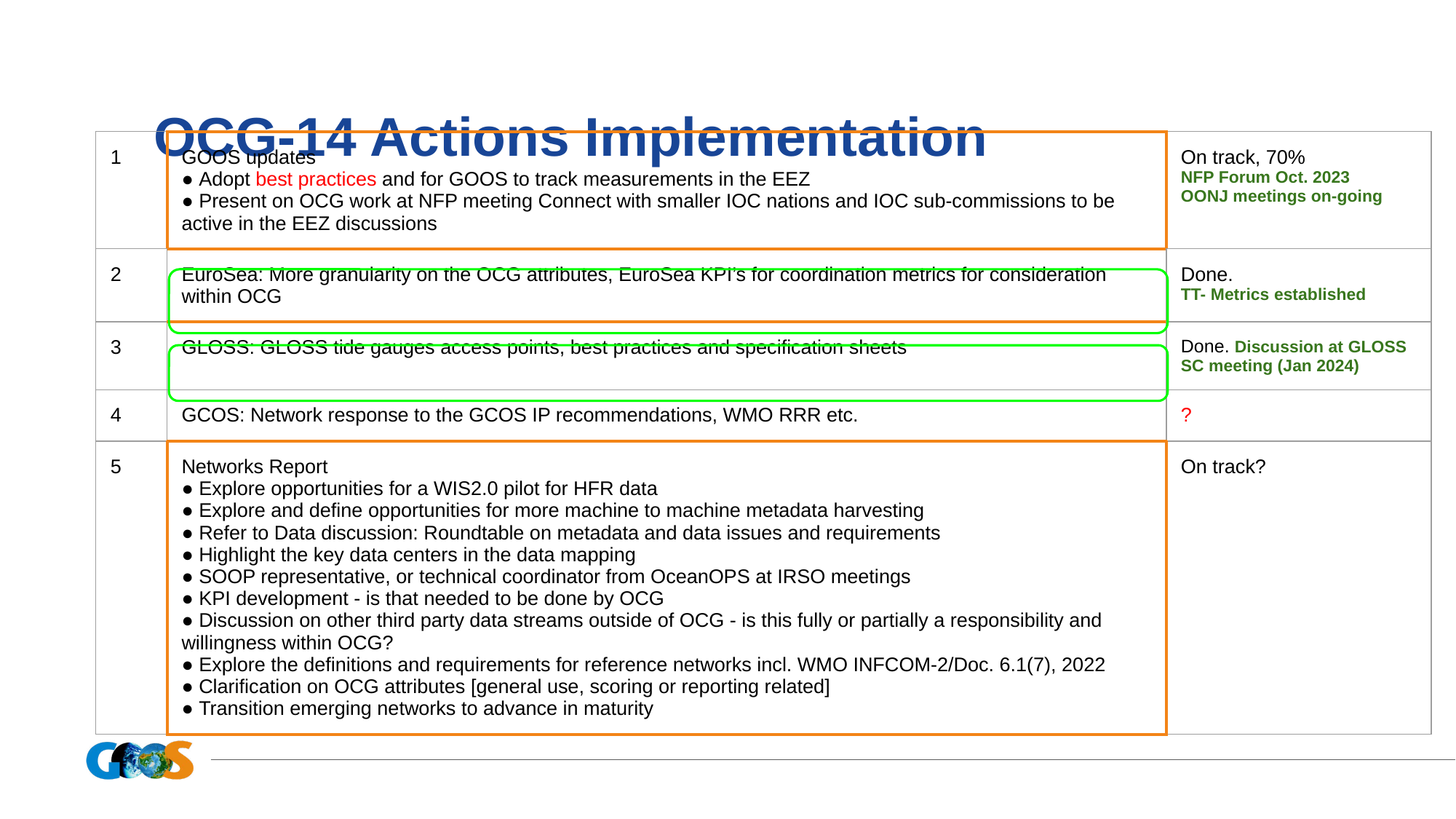

# OCG-14 Actions Implementation
| 1 | GOOS updates ● Adopt best practices and for GOOS to track measurements in the EEZ ● Present on OCG work at NFP meeting Connect with smaller IOC nations and IOC sub-commissions to be active in the EEZ discussions | On track, 70% NFP Forum Oct. 2023 OONJ meetings on-going |
| --- | --- | --- |
| 2 | EuroSea: More granularity on the OCG attributes, EuroSea KPI’s for coordination metrics for consideration within OCG | Done. TT- Metrics established |
| 3 | GLOSS: GLOSS tide gauges access points, best practices and specification sheets | Done. Discussion at GLOSS SC meeting (Jan 2024) |
| 4 | GCOS: Network response to the GCOS IP recommendations, WMO RRR etc. | ? |
| 5 | Networks Report ● Explore opportunities for a WIS2.0 pilot for HFR data ● Explore and define opportunities for more machine to machine metadata harvesting ● Refer to Data discussion: Roundtable on metadata and data issues and requirements ● Highlight the key data centers in the data mapping ● SOOP representative, or technical coordinator from OceanOPS at IRSO meetings ● KPI development - is that needed to be done by OCG ● Discussion on other third party data streams outside of OCG - is this fully or partially a responsibility and willingness within OCG? ● Explore the definitions and requirements for reference networks incl. WMO INFCOM-2/Doc. 6.1(7), 2022 ● Clarification on OCG attributes [general use, scoring or reporting related] ● Transition emerging networks to advance in maturity | On track? |